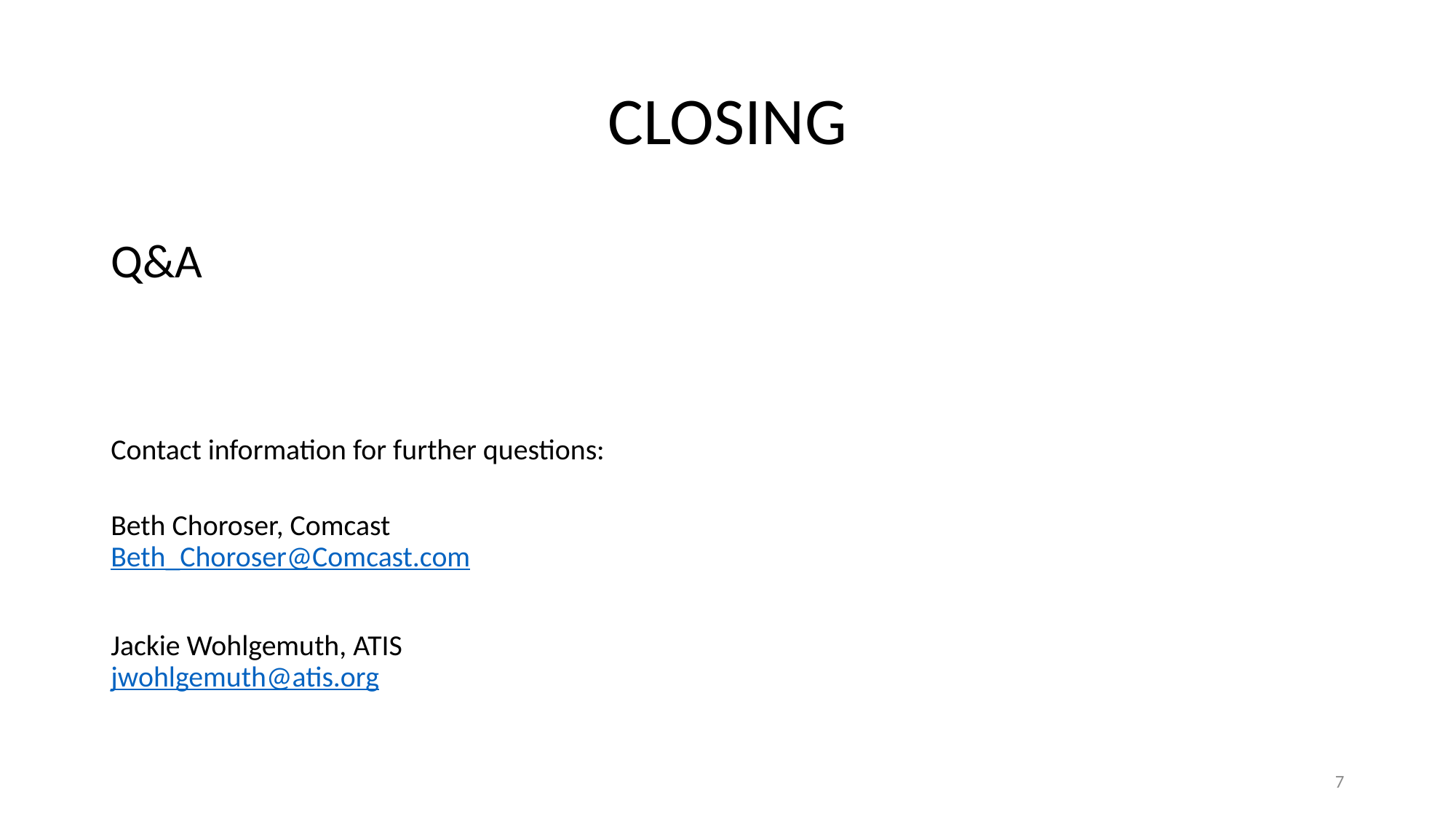

# CLOSING

Q&A

Contact information for further questions:
Beth Choroser, Comcast
Beth_Choroser@Comcast.com

Jackie Wohlgemuth, ATIS
jwohlgemuth@atis.org

7